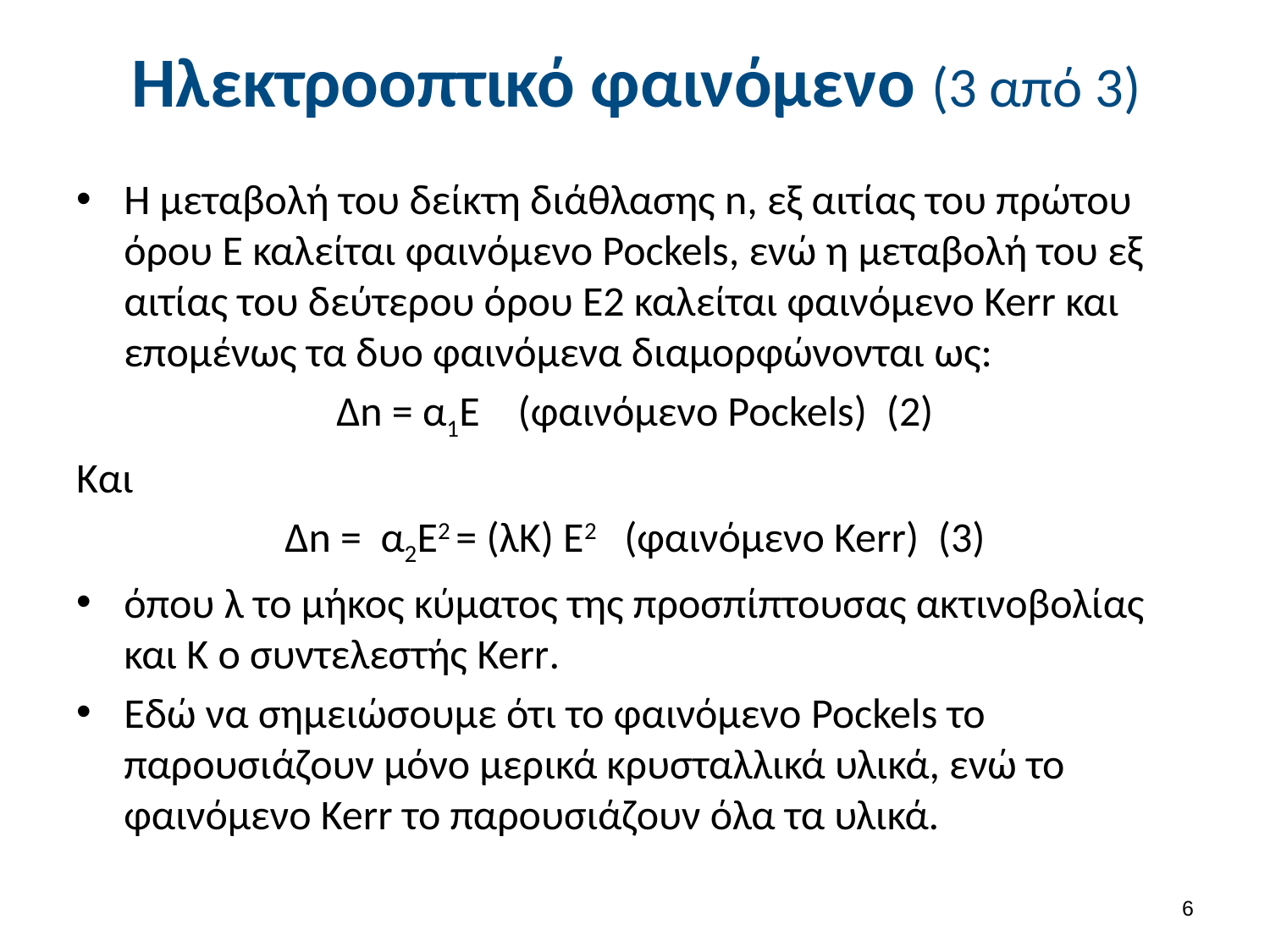

# Ηλεκτροοπτικό φαινόμενο (3 από 3)
Η μεταβολή του δείκτη διάθλασης n, εξ αιτίας του πρώτου όρου Ε καλείται φαινόμενο Pockels, ενώ η μεταβολή του εξ αιτίας του δεύτερου όρου Ε2 καλείται φαινόμενο Kerr και επομένως τα δυο φαινόμενα διαμορφώνονται ως:
Δn = α1Ε    (φαινόμενο Pockels)  (2)
Και
Δn =  α2Ε2 = (λΚ) Ε2     (φαινόμενο Kerr)  (3)
όπου λ το μήκος κύματος της προσπίπτουσας ακτινοβολίας και Κ ο συντελεστής Kerr.
Εδώ να σημειώσουμε ότι το φαινόμενο Pockels το παρουσιάζουν μόνο μερικά κρυσταλλικά υλικά, ενώ το φαινόμενο Kerr το παρουσιάζουν όλα τα υλικά.

6